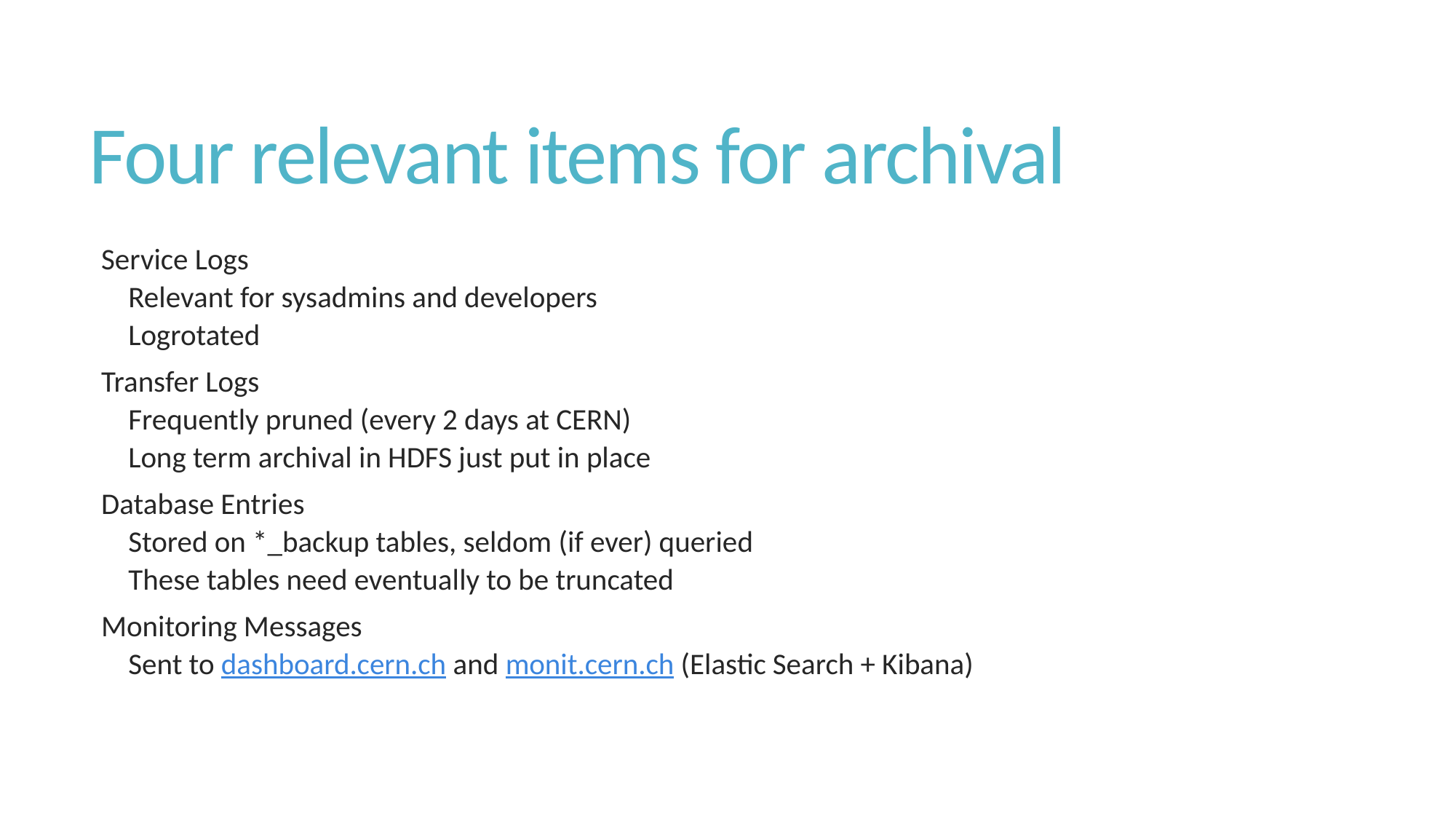

# Four relevant items for archival
Service Logs
Relevant for sysadmins and developers
Logrotated
Transfer Logs
Frequently pruned (every 2 days at CERN)
Long term archival in HDFS just put in place
Database Entries
Stored on *_backup tables, seldom (if ever) queried
These tables need eventually to be truncated
Monitoring Messages
Sent to dashboard.cern.ch and monit.cern.ch (Elastic Search + Kibana)